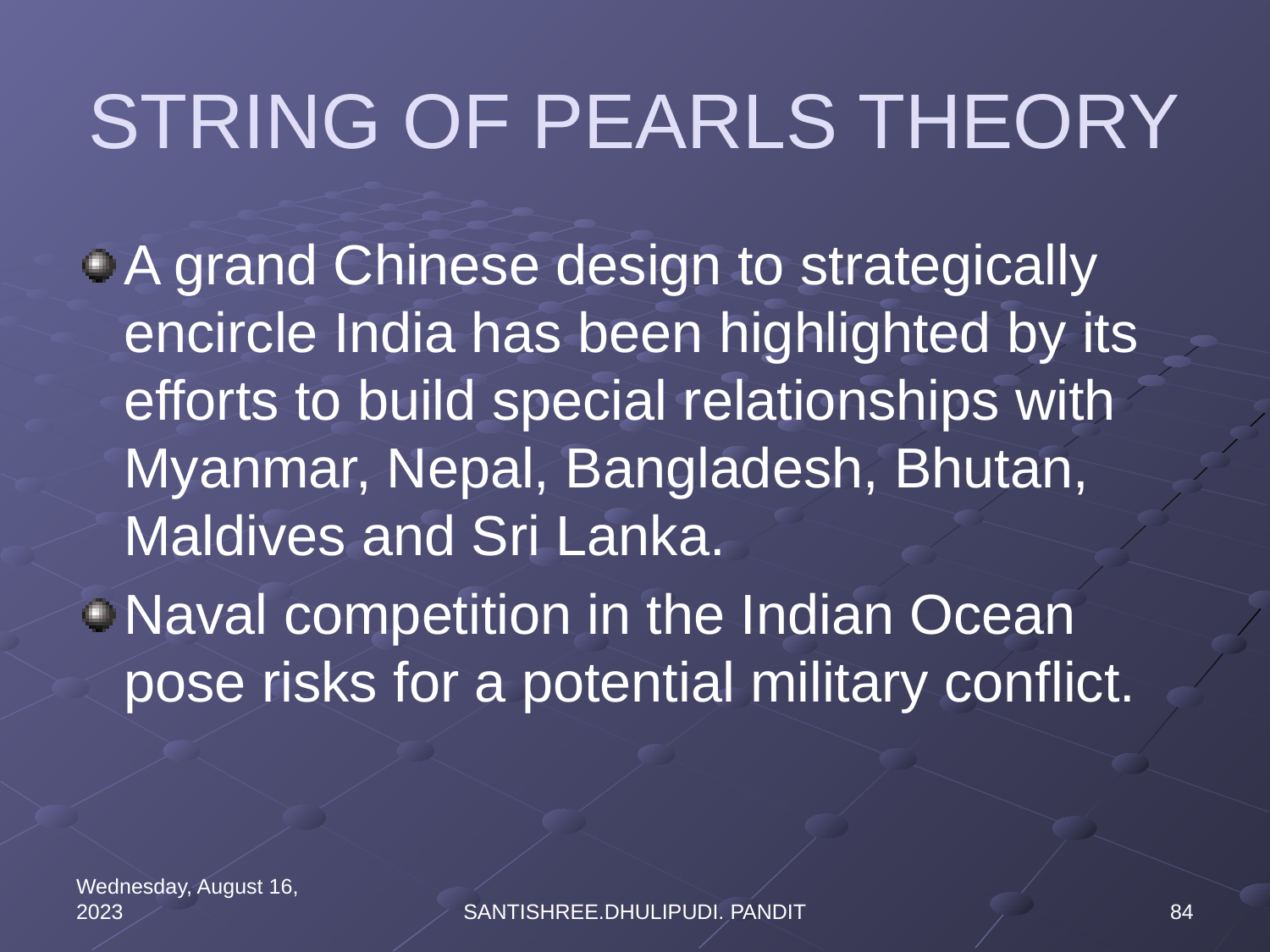

# STRING OF PEARLS THEORY
A grand Chinese design to strategically encircle India has been highlighted by its efforts to build special relationships with Myanmar, Nepal, Bangladesh, Bhutan, Maldives and Sri Lanka.
Naval competition in the Indian Ocean pose risks for a potential military conflict.

Wednesday, August 16, 2023
SANTISHREE.DHULIPUDI. PANDIT
84